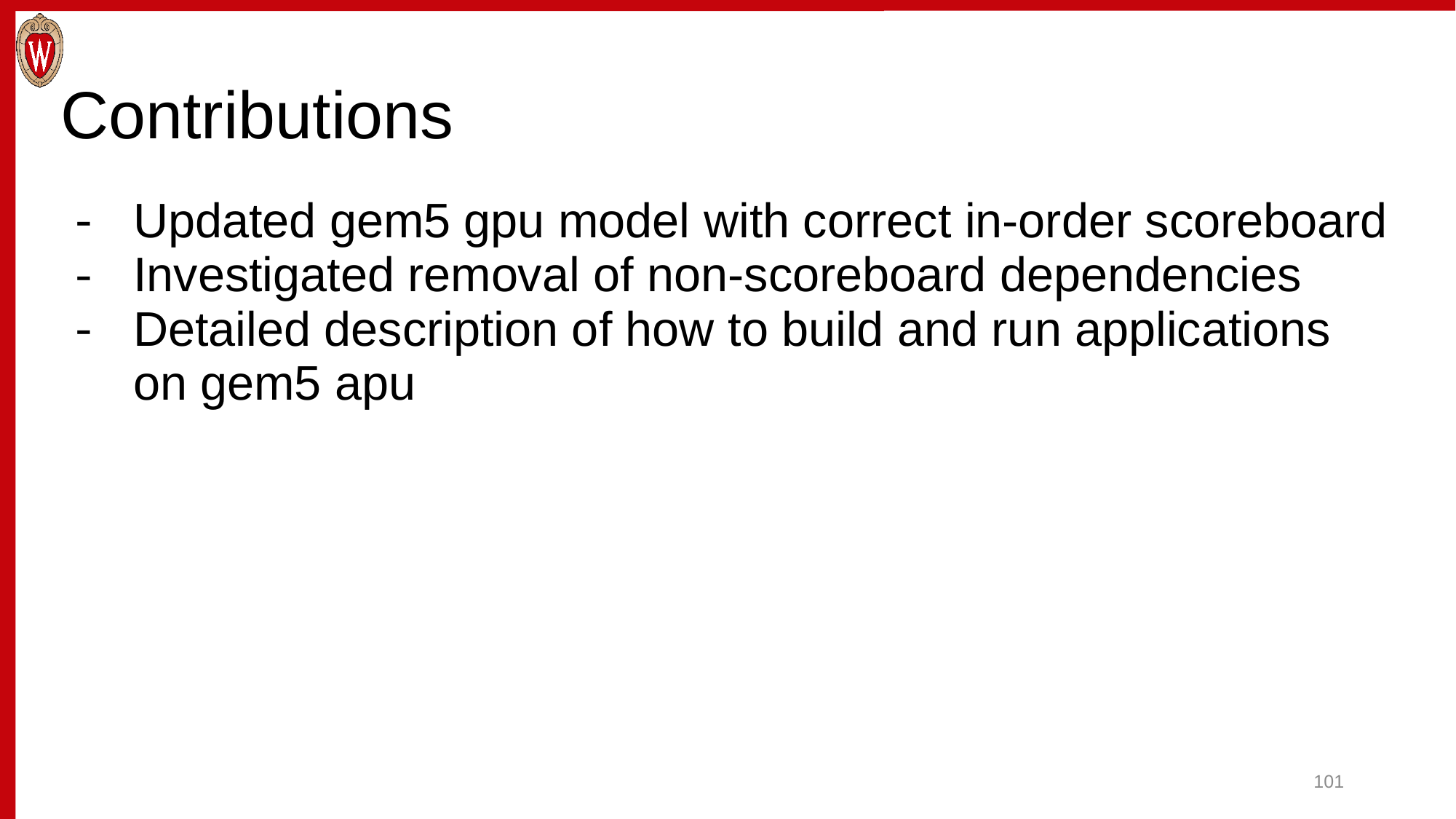

# Contributions
Updated gem5 gpu model with correct in-order scoreboard
Investigated removal of non-scoreboard dependencies
Detailed description of how to build and run applications on gem5 apu

101